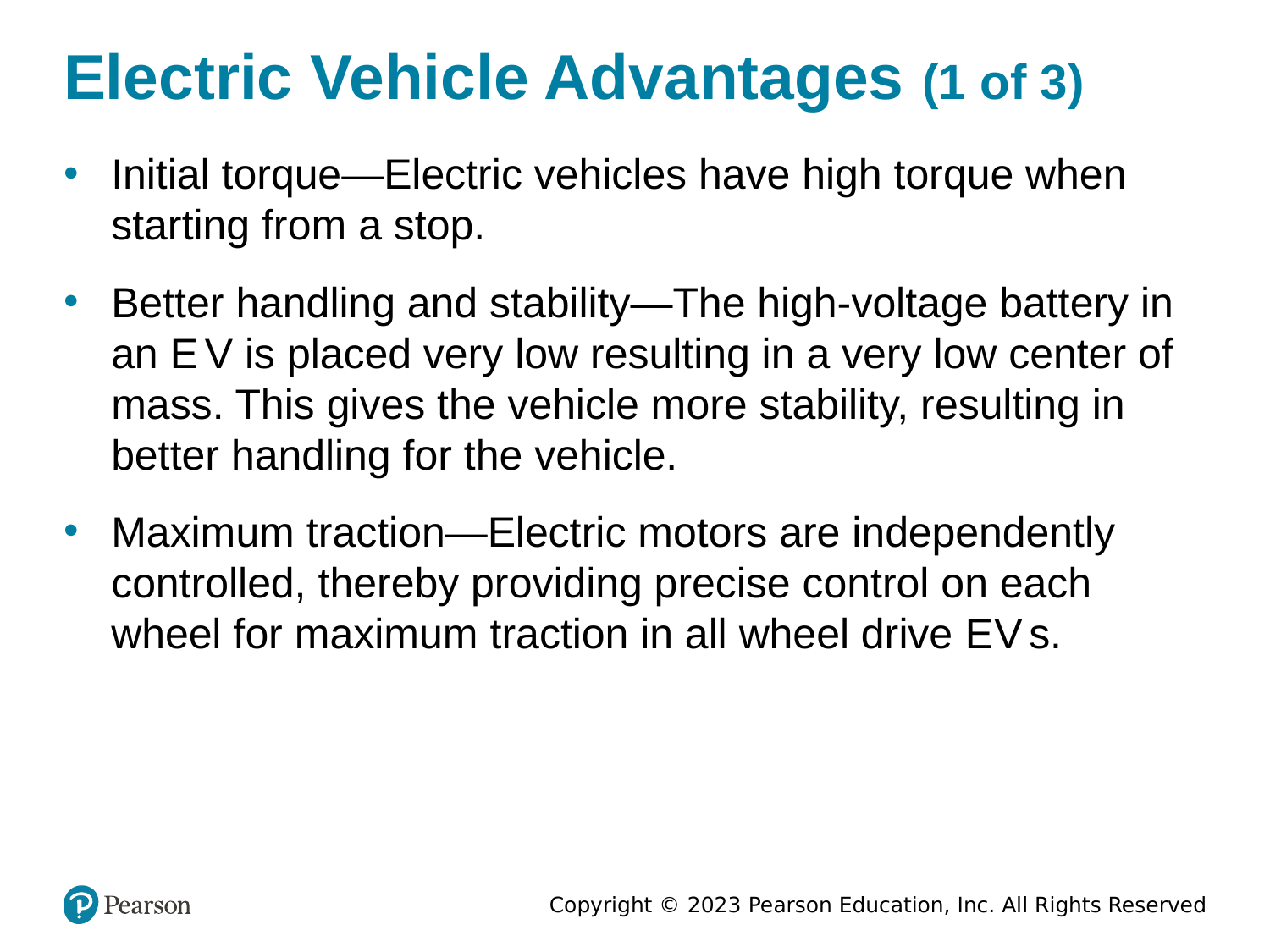

# Electric Vehicle Advantages (1 of 3)
Initial torque—Electric vehicles have high torque when starting from a stop.
Better handling and stability—The high-voltage battery in an E V is placed very low resulting in a very low center of mass. This gives the vehicle more stability, resulting in better handling for the vehicle.
Maximum traction—Electric motors are independently controlled, thereby providing precise control on each wheel for maximum traction in all wheel drive E V s.